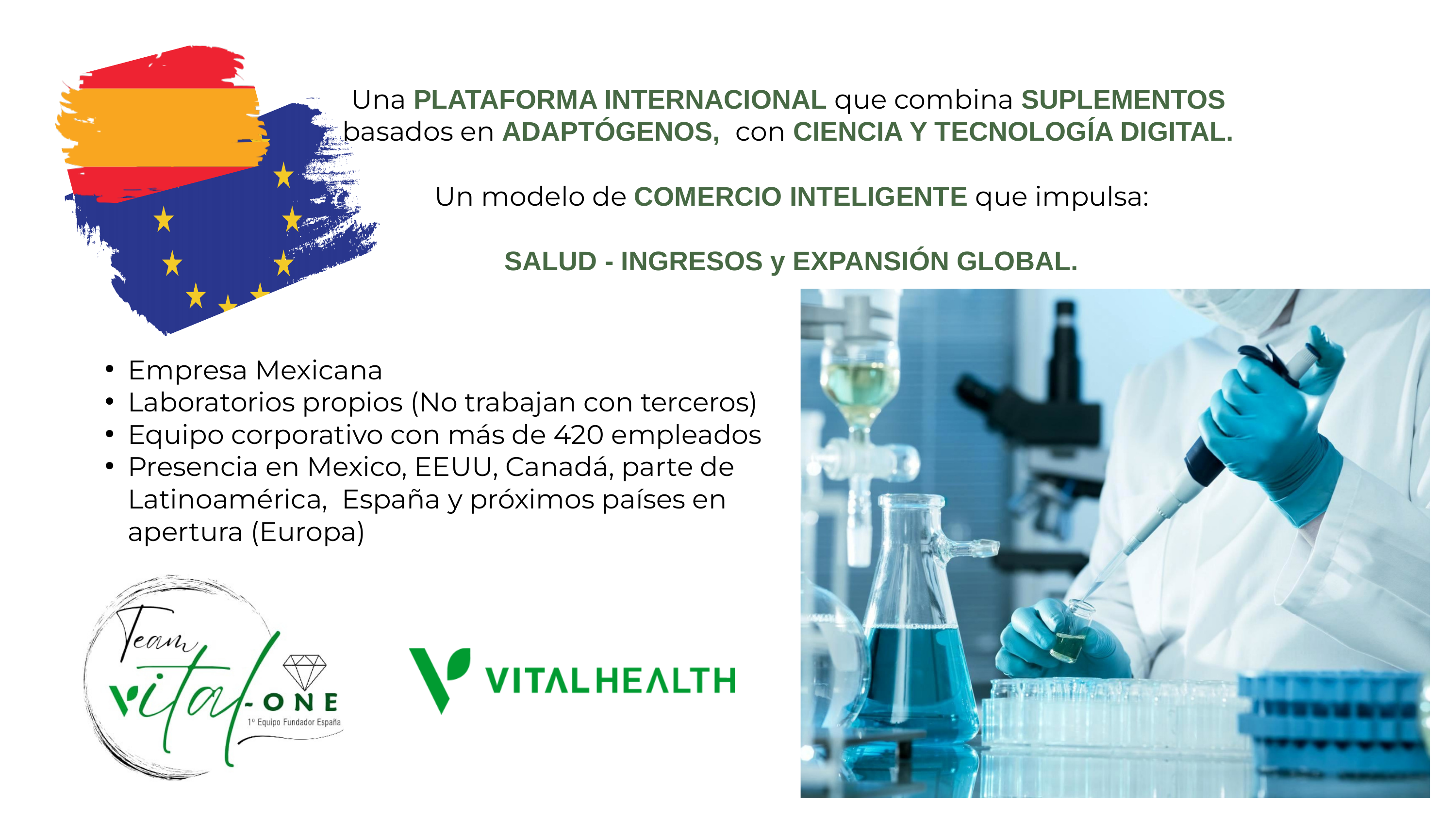

Una PLATAFORMA INTERNACIONAL que combina SUPLEMENTOS
basados en ADAPTÓGENOS,  con CIENCIA Y TECNOLOGÍA DIGITAL.

Un modelo de COMERCIO INTELIGENTE que impulsa:

 SALUD - INGRESOS y EXPANSIÓN GLOBAL.

Empresa Mexicana
Laboratorios propios (No trabajan con terceros)
Equipo corporativo con más de 420 empleados
Presencia en Mexico, EEUU, Canadá, parte de Latinoamérica,  España y próximos países en apertura (Europa)